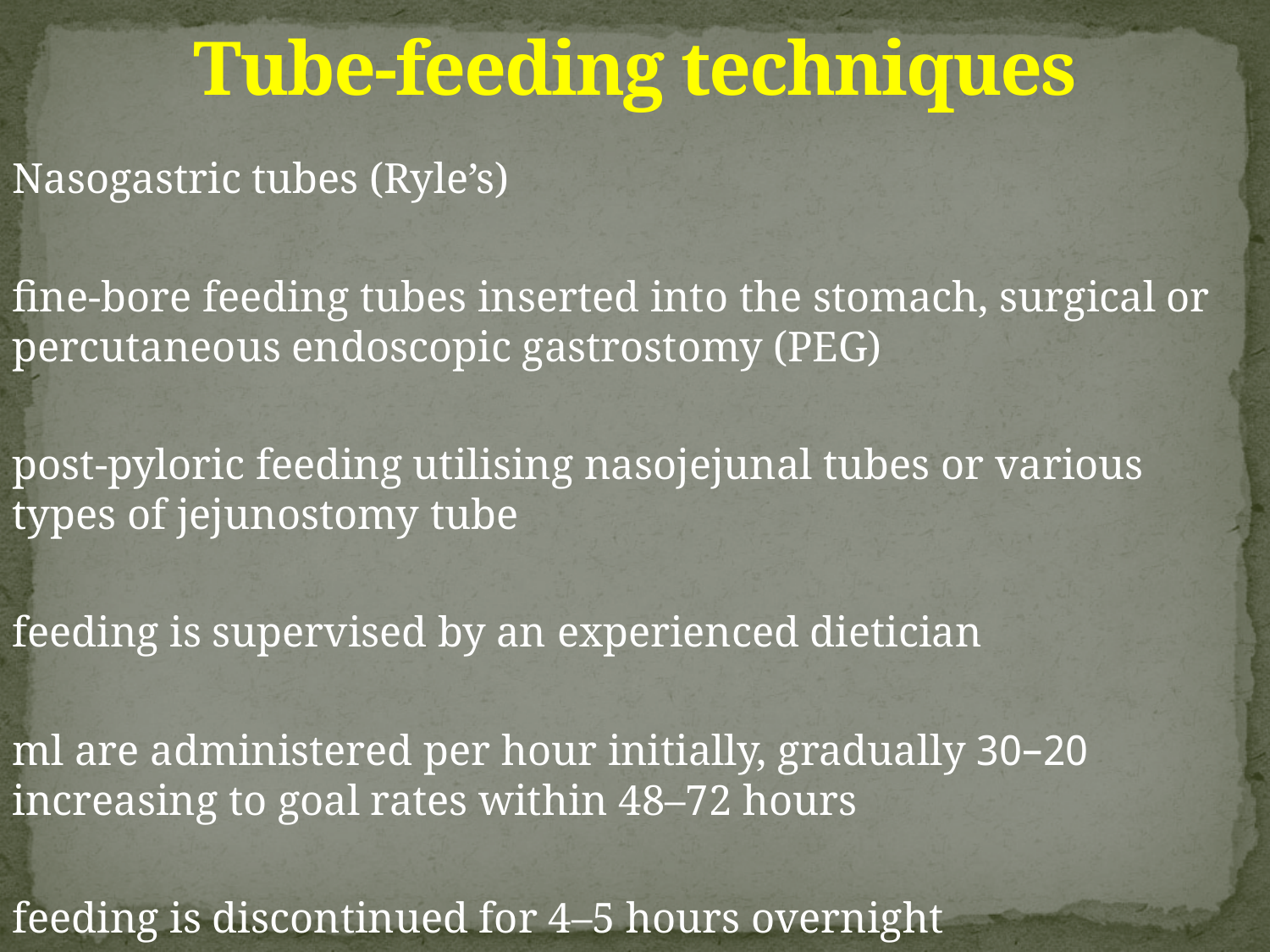

# Tube-feeding techniques
Nasogastric tubes (Ryle’s)

fine-bore feeding tubes inserted into the stomach, surgical or percutaneous endoscopic gastrostomy (PEG)

post-pyloric feeding utilising nasojejunal tubes or various types of jejunostomy tube

feeding is supervised by an experienced dietician

20–30 ml are administered per hour initially, gradually increasing to goal rates within 48–72 hours

feeding is discontinued for 4–5 hours overnight